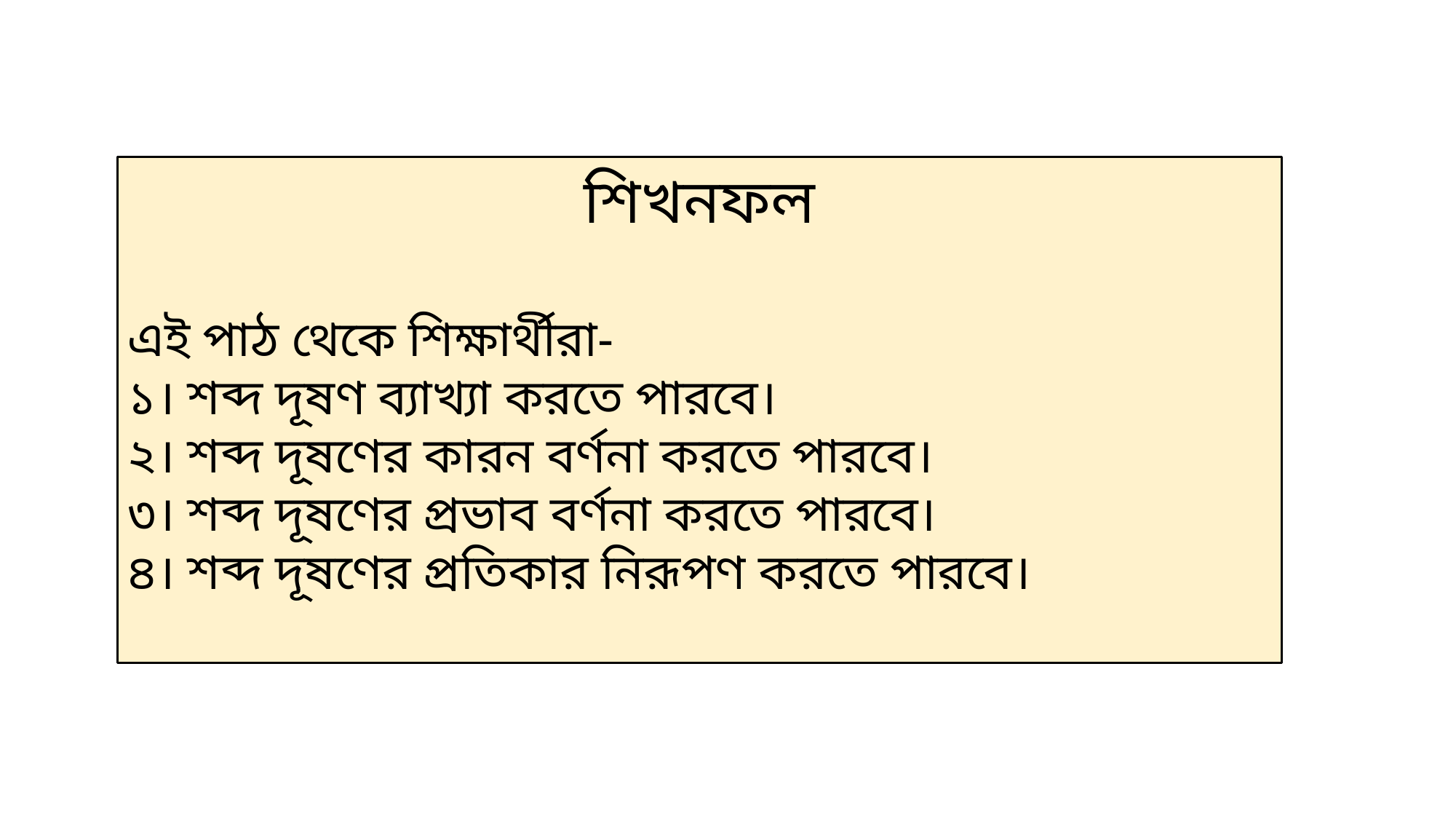

শিখনফল

এই পাঠ থেকে শিক্ষার্থীরা-
১। শব্দ দূষণ ব্যাখ্যা করতে পারবে।
২। শব্দ দূষণের কারন বর্ণনা করতে পারবে।
৩। শব্দ দূষণের প্রভাব বর্ণনা করতে পারবে।
৪। শব্দ দূষণের প্রতিকার নিরূপণ করতে পারবে।